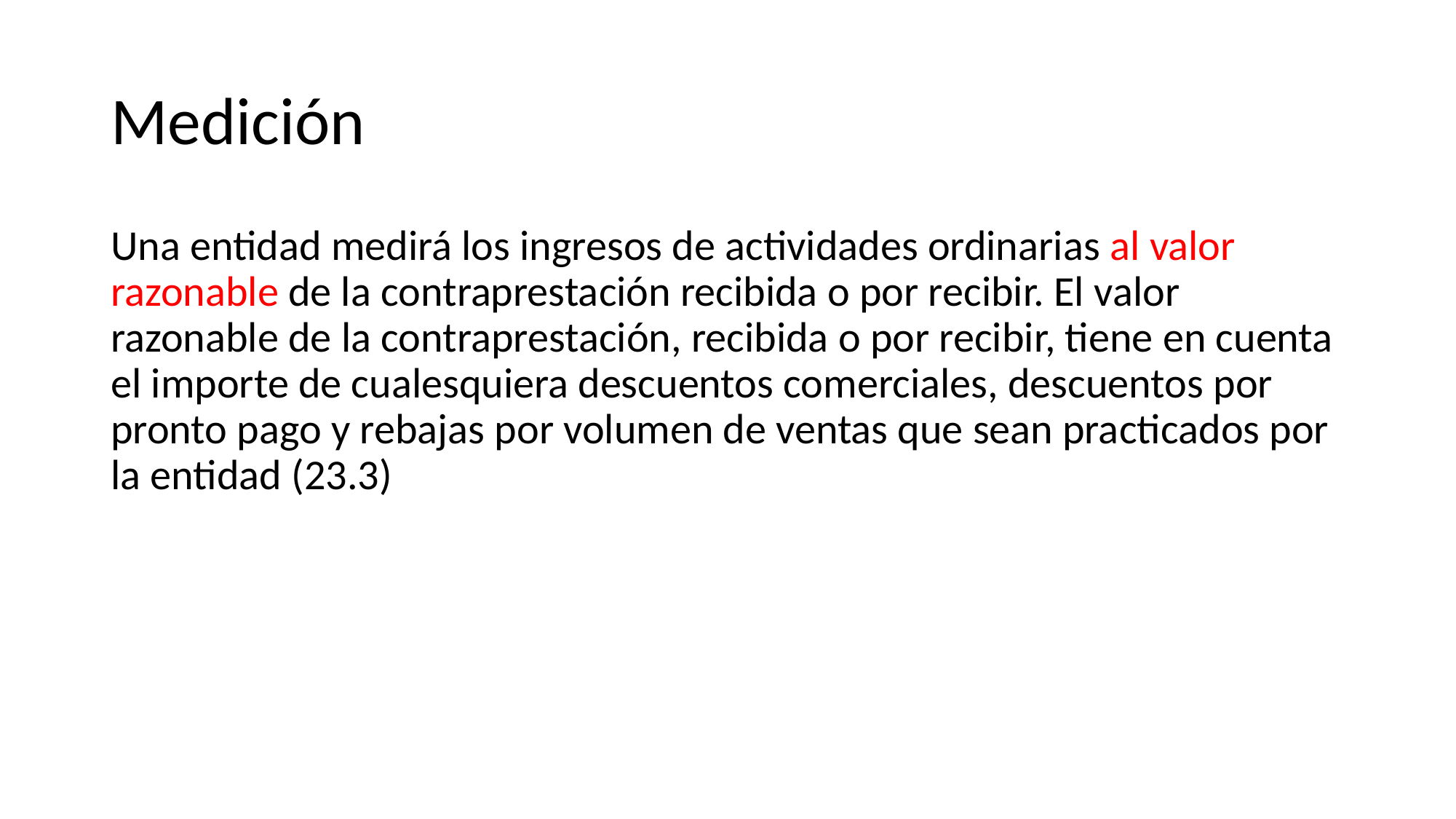

# Medición
Una entidad medirá los ingresos de actividades ordinarias al valor razonable de la contraprestación recibida o por recibir. El valor razonable de la contraprestación, recibida o por recibir, tiene en cuenta el importe de cualesquiera descuentos comerciales, descuentos por pronto pago y rebajas por volumen de ventas que sean practicados por la entidad (23.3)